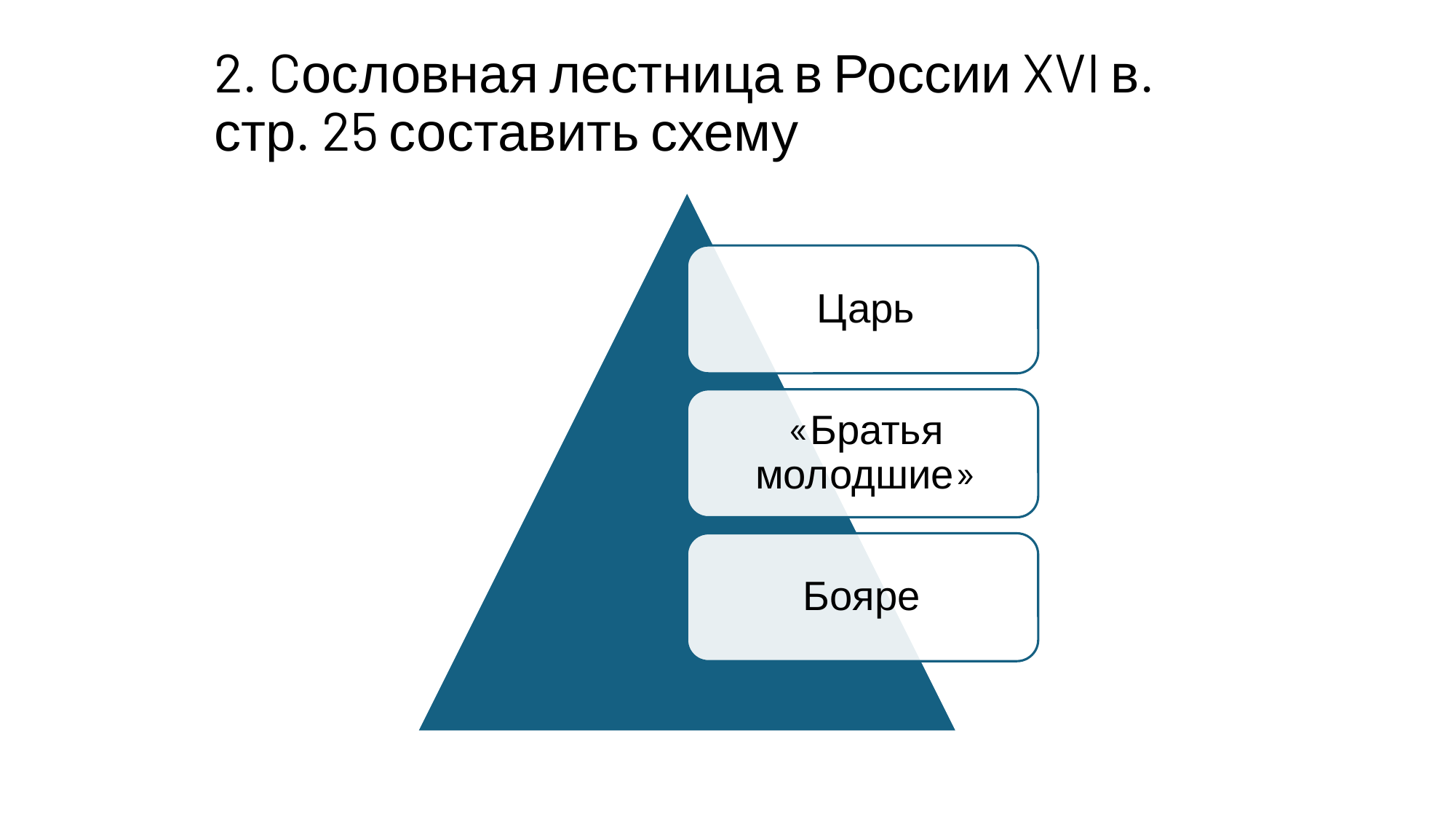

# 2. Cословная лестница в России XVI в. стр. 25 составить схему
Царь
«Братья молодшие»
Бояре